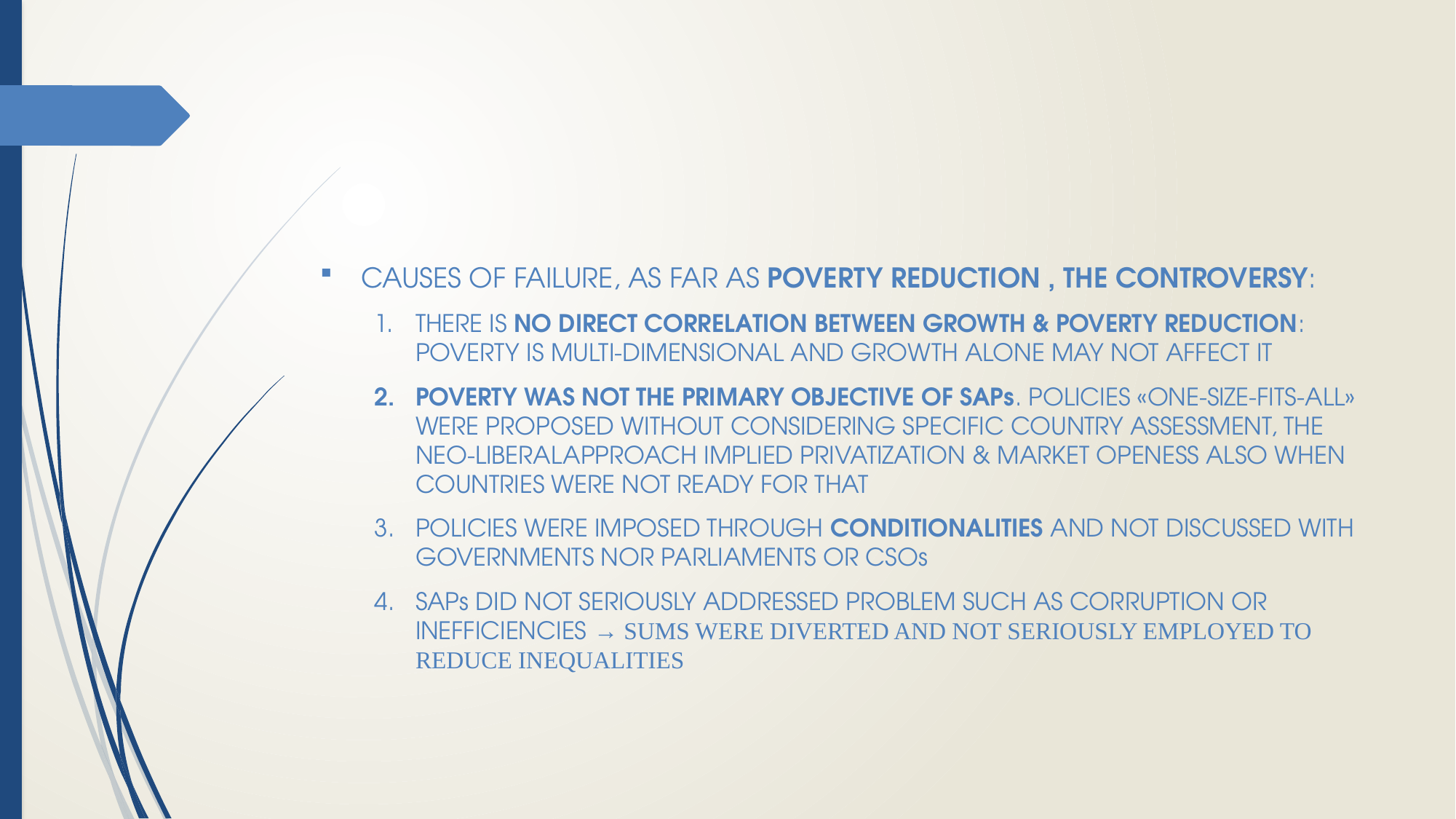

#
CAUSES OF FAILURE, AS FAR AS POVERTY REDUCTION , THE CONTROVERSY:
THERE IS NO DIRECT CORRELATION BETWEEN GROWTH & POVERTY REDUCTION: POVERTY IS MULTI-DIMENSIONAL AND GROWTH ALONE MAY NOT AFFECT IT
POVERTY WAS NOT THE PRIMARY OBJECTIVE OF SAPs. POLICIES «ONE-SIZE-FITS-ALL» WERE PROPOSED WITHOUT CONSIDERING SPECIFIC COUNTRY ASSESSMENT, THE NEO-LIBERALAPPROACH IMPLIED PRIVATIZATION & MARKET OPENESS ALSO WHEN COUNTRIES WERE NOT READY FOR THAT
POLICIES WERE IMPOSED THROUGH CONDITIONALITIES AND NOT DISCUSSED WITH GOVERNMENTS NOR PARLIAMENTS OR CSOs
SAPs DID NOT SERIOUSLY ADDRESSED PROBLEM SUCH AS CORRUPTION OR INEFFICIENCIES → SUMS WERE DIVERTED AND NOT SERIOUSLY EMPLOYED TO REDUCE INEQUALITIES